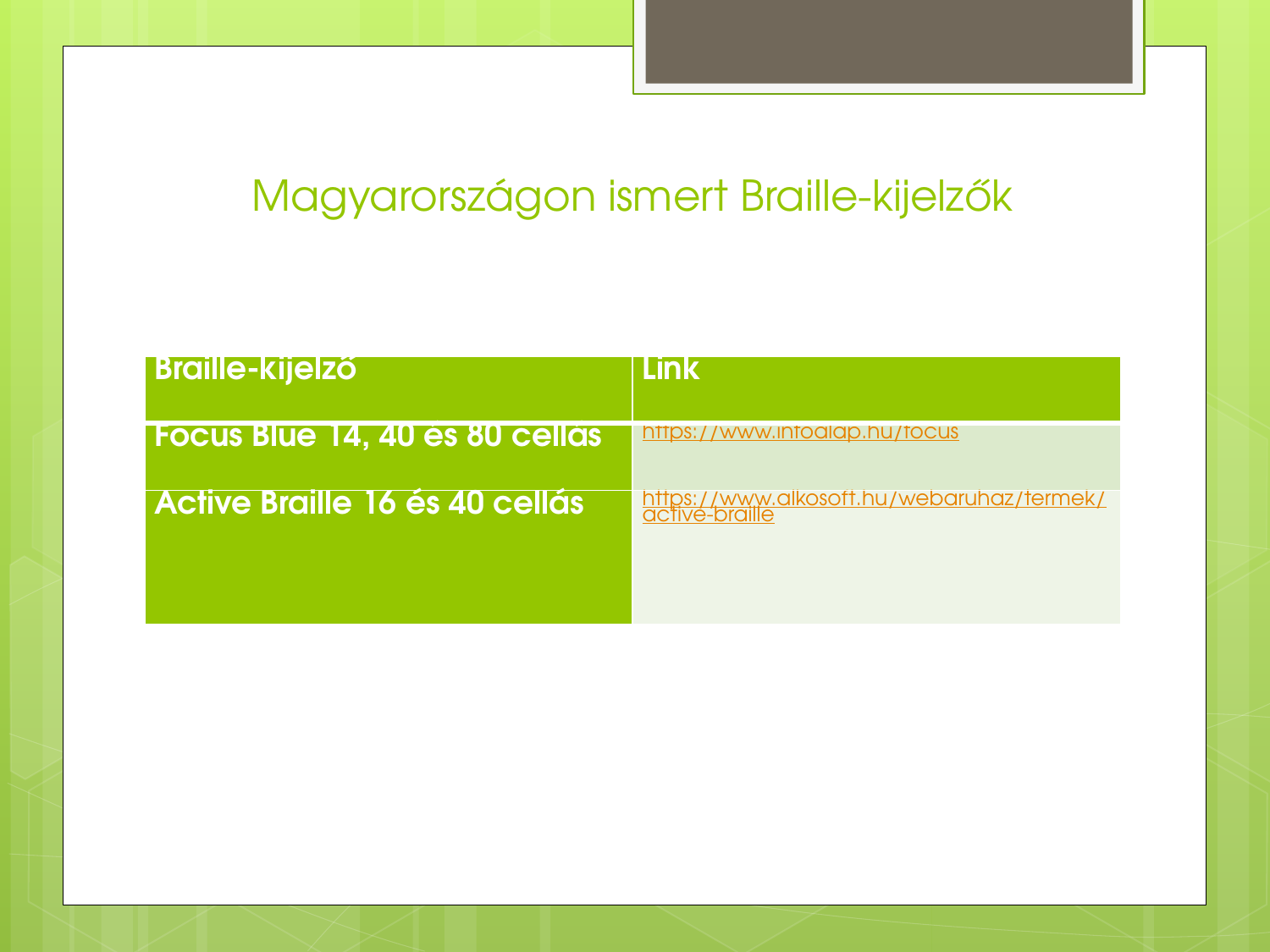

# Magyarországon ismert Braille-kijelzők
| Braille-kijelző | Link |
| --- | --- |
| Focus Blue 14, 40 és 80 cellás | https://www.infoalap.hu/focus |
| Active Braille 16 és 40 cellás | https://www.alkosoft.hu/webaruhaz/termek/active-braille |